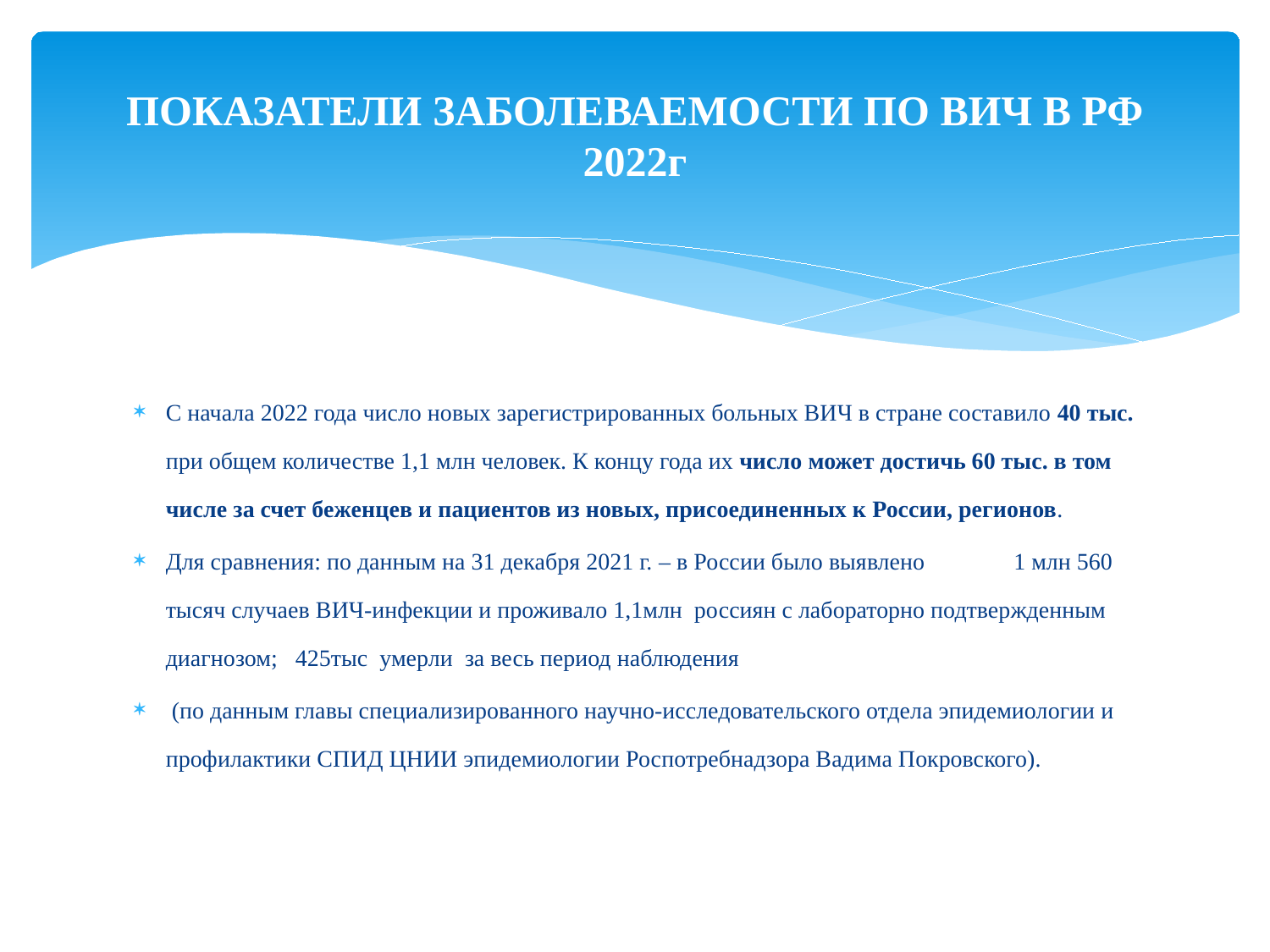

# ПОКАЗАТЕЛИ ЗАБОЛЕВАЕМОСТИ ПО ВИЧ В РФ 2022г
C начала 2022 года число новых зарегистрированных больных ВИЧ в стране составило 40 тыс. при общем количестве 1,1 млн человек. К концу года их число может достичь 60 тыс. в том числе за счет беженцев и пациентов из новых, присоединенных к России, регионов.
Для сравнения: по данным на 31 декабря 2021 г. – в России было выявлено               1 млн 560 тысяч случаев ВИЧ-инфекции и проживало 1,1млн  россиян с лабораторно подтвержденным  диагнозом;   425тыс  умерли  за весь период наблюдения
 (по данным главы специализированного научно-исследовательского отдела эпидемиологии и профилактики СПИД ЦНИИ эпидемиологии Роспотребнадзора Вадима Покровского).